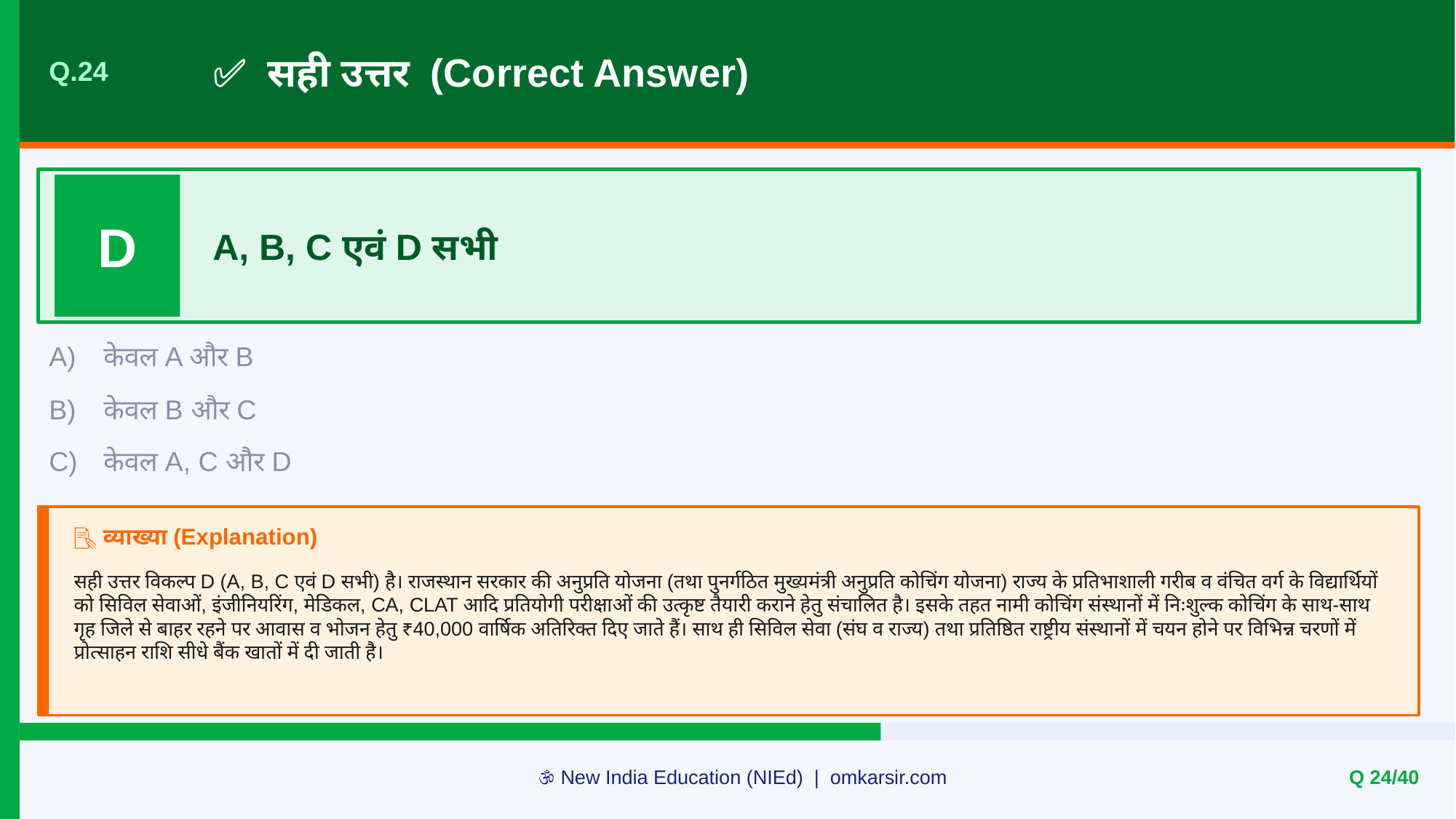

✅  सही उत्तर  (Correct Answer)
Q.24

D
A, B, C एवं D सभी
A)
केवल A और B
B)
केवल B और C
C)
केवल A, C और D

📝 व्याख्या (Explanation)
सही उत्तर विकल्प D (A, B, C एवं D सभी) है। राजस्थान सरकार की अनुप्रति योजना (तथा पुनर्गठित मुख्यमंत्री अनुप्रति कोचिंग योजना) राज्य के प्रतिभाशाली गरीब व वंचित वर्ग के विद्यार्थियों को सिविल सेवाओं, इंजीनियरिंग, मेडिकल, CA, CLAT आदि प्रतियोगी परीक्षाओं की उत्कृष्ट तैयारी कराने हेतु संचालित है। इसके तहत नामी कोचिंग संस्थानों में निःशुल्क कोचिंग के साथ-साथ गृह जिले से बाहर रहने पर आवास व भोजन हेतु ₹40,000 वार्षिक अतिरिक्त दिए जाते हैं। साथ ही सिविल सेवा (संघ व राज्य) तथा प्रतिष्ठित राष्ट्रीय संस्थानों में चयन होने पर विभिन्न चरणों में प्रोत्साहन राशि सीधे बैंक खातों में दी जाती है।

🕉️ New India Education (NIEd)  |  omkarsir.com
Q 24/40